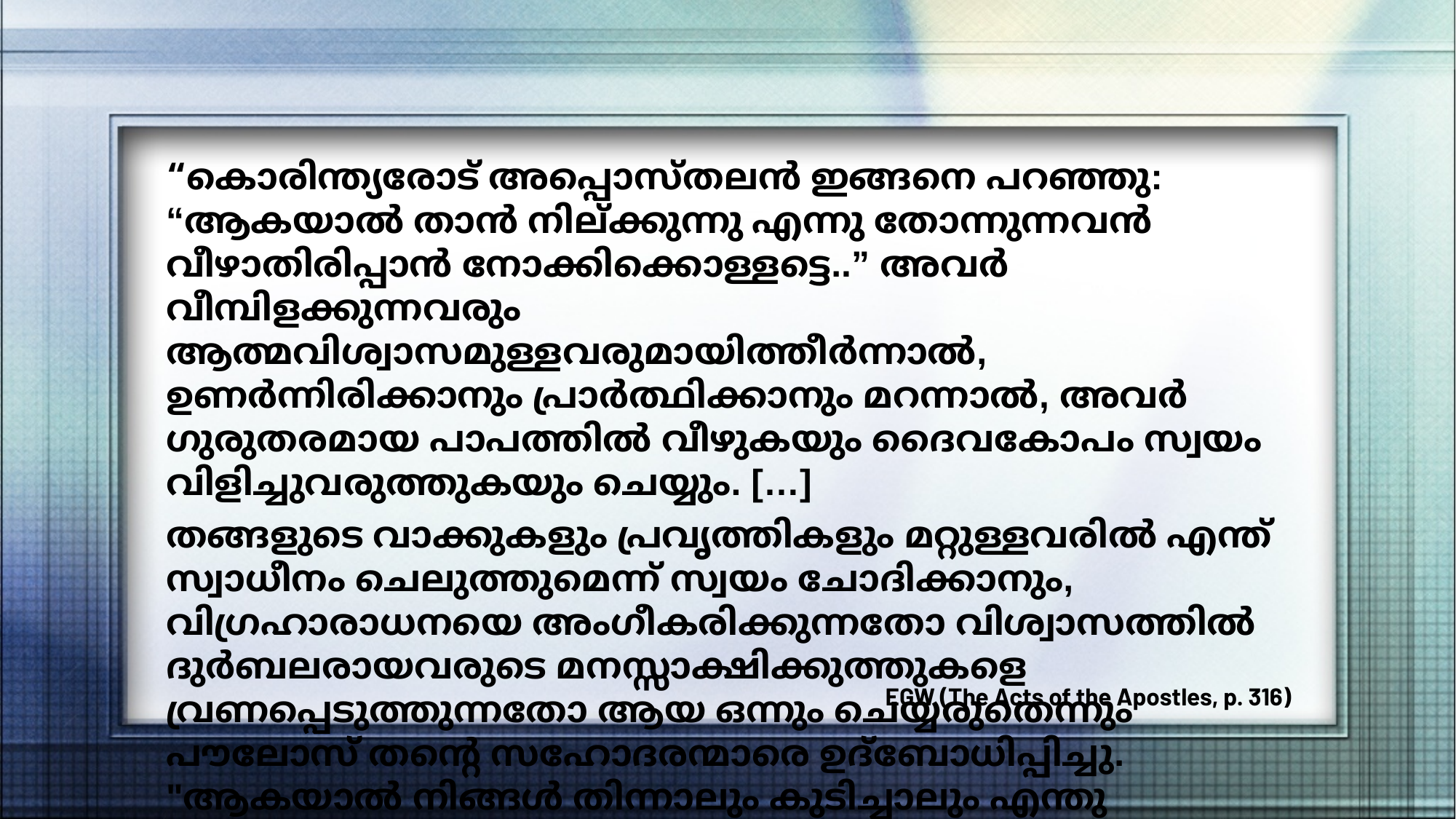

“കൊരിന്ത്യരോട് അപ്പൊസ്തലൻ ഇങ്ങനെ പറഞ്ഞു: “ആകയാൽ താൻ നില്ക്കുന്നു എന്നു തോന്നുന്നവൻ വീഴാതിരിപ്പാൻ നോക്കിക്കൊള്ളട്ടെ..” അവർ വീമ്പിളക്കുന്നവരും ആത്മവിശ്വാസമുള്ളവരുമായിത്തീർന്നാൽ, ഉണർന്നിരിക്കാനും പ്രാർത്ഥിക്കാനും മറന്നാൽ, അവർ ഗുരുതരമായ പാപത്തിൽ വീഴുകയും ദൈവകോപം സ്വയം വിളിച്ചുവരുത്തുകയും ചെയ്യും. […]
തങ്ങളുടെ വാക്കുകളും പ്രവൃത്തികളും മറ്റുള്ളവരിൽ എന്ത് സ്വാധീനം ചെലുത്തുമെന്ന് സ്വയം ചോദിക്കാനും, വിഗ്രഹാരാധനയെ അംഗീകരിക്കുന്നതോ വിശ്വാസത്തിൽ ദുർബലരായവരുടെ മനസ്സാക്ഷിക്കുത്തുകളെ വ്രണപ്പെടുത്തുന്നതോ ആയ ഒന്നും ചെയ്യരുതെന്നും പൗലോസ് തന്റെ സഹോദരന്മാരെ ഉദ്‌ബോധിപ്പിച്ചു. "ആകയാൽ നിങ്ങൾ തിന്നാലും കുടിച്ചാലും എന്തു ചെയ്താലും എല്ലാം ദൈവത്തിന്റെ മഹത്വത്തിനായി ചെയ്യുക. യഹൂദന്മാർക്കോ ജാതികൾക്കോ ​​ദൈവസഭയ്ക്കോ ഇടർച്ച വരുത്തരുത്.
EGW (The Acts of the Apostles, p. 316)